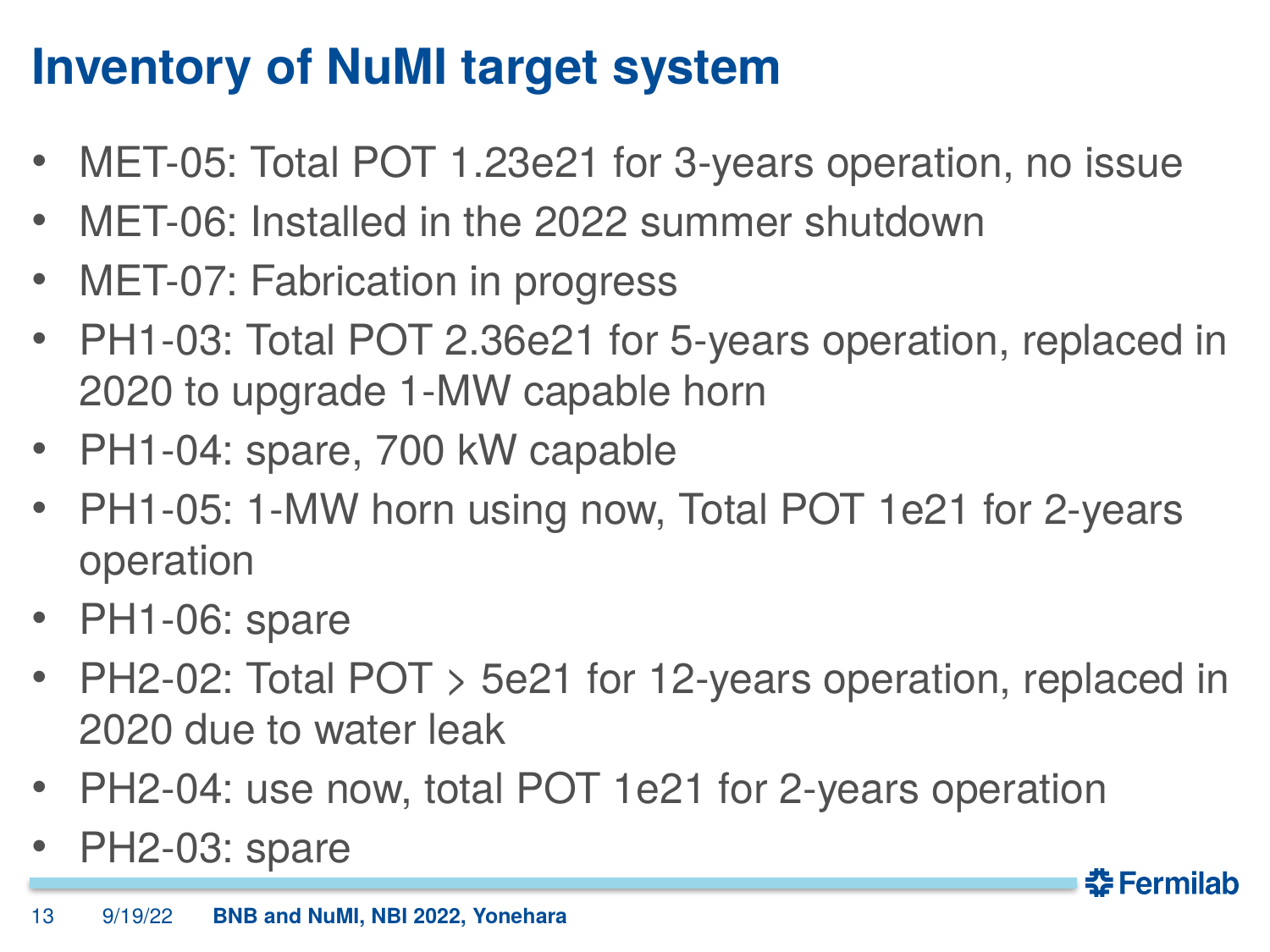

# Inventory of NuMI target system
MET-05: Total POT 1.23e21 for 3-years operation, no issue
MET-06: Installed in the 2022 summer shutdown
MET-07: Fabrication in progress
PH1-03: Total POT 2.36e21 for 5-years operation, replaced in 2020 to upgrade 1-MW capable horn
PH1-04: spare, 700 kW capable
PH1-05: 1-MW horn using now, Total POT 1e21 for 2-years operation
PH1-06: spare
PH2-02: Total POT > 5e21 for 12-years operation, replaced in 2020 due to water leak
PH2-04: use now, total POT 1e21 for 2-years operation
PH2-03: spare
13
9/19/22
BNB and NuMI, NBI 2022, Yonehara